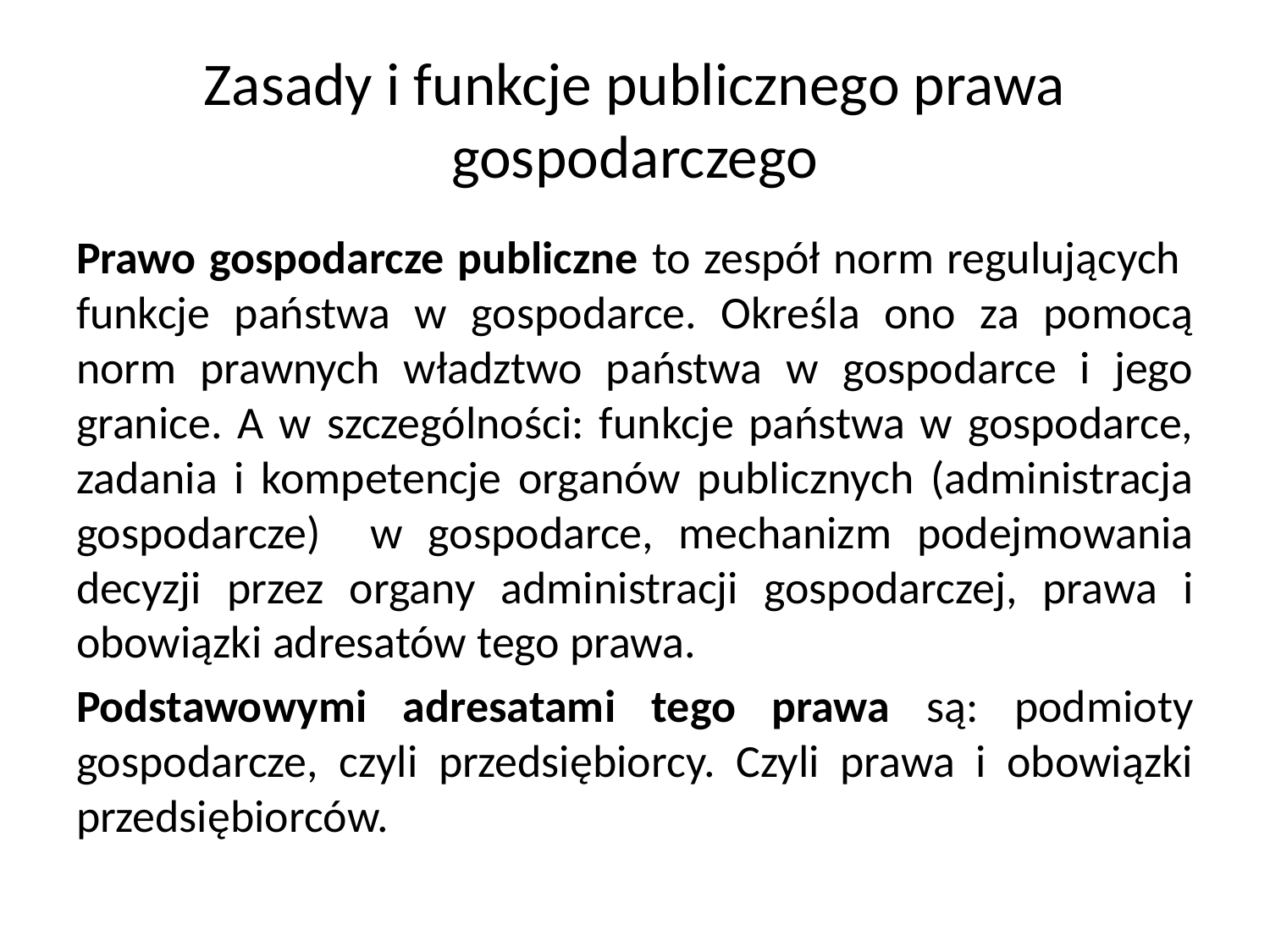

# Zasady i funkcje publicznego prawa gospodarczego
Prawo gospodarcze publiczne to zespół norm regulujących  funkcje państwa w gospodarce. Określa ono za pomocą norm prawnych władztwo państwa w gospodarce i jego granice. A w szczególności: funkcje państwa w gospodarce, zadania i kompetencje organów publicznych (administracja gospodarcze)  w gospodarce, mechanizm podejmowania decyzji przez organy administracji gospodarczej, prawa i obowiązki adresatów tego prawa.
Podstawowymi adresatami tego prawa są: podmioty gospodarcze, czyli przedsiębiorcy. Czyli prawa i obowiązki przedsiębiorców.